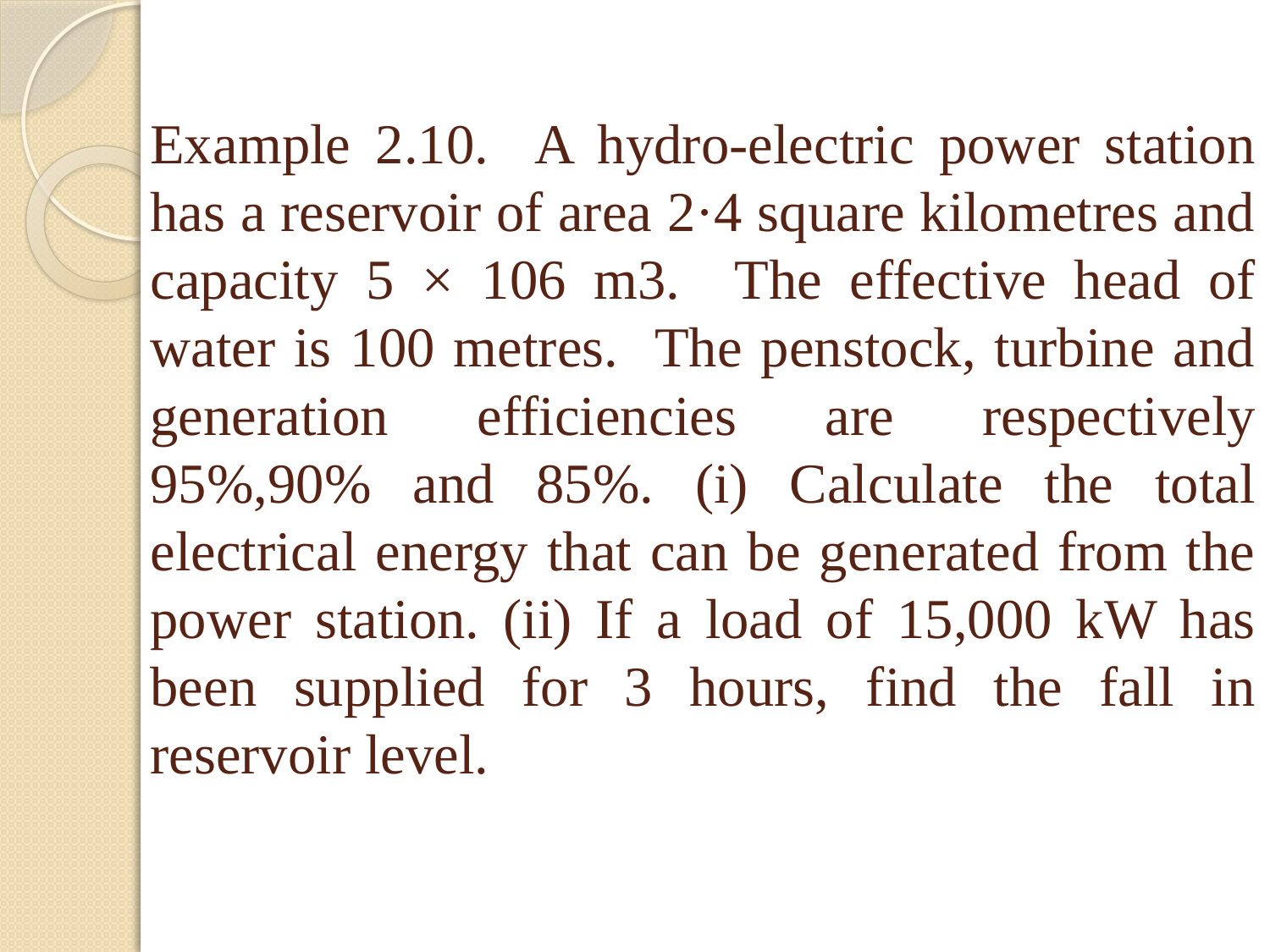

# Example 2.10.  A hydro-electric power station has a reservoir of area 2·4 square kilometres and capacity 5 × 106 m3.  The effective head of water is 100 metres.  The penstock, turbine and generation efficiencies are respectively 95%,90% and 85%. (i) Calculate the total electrical energy that can be generated from the power station. (ii) If a load of 15,000 kW has been supplied for 3 hours, find the fall in reservoir level.